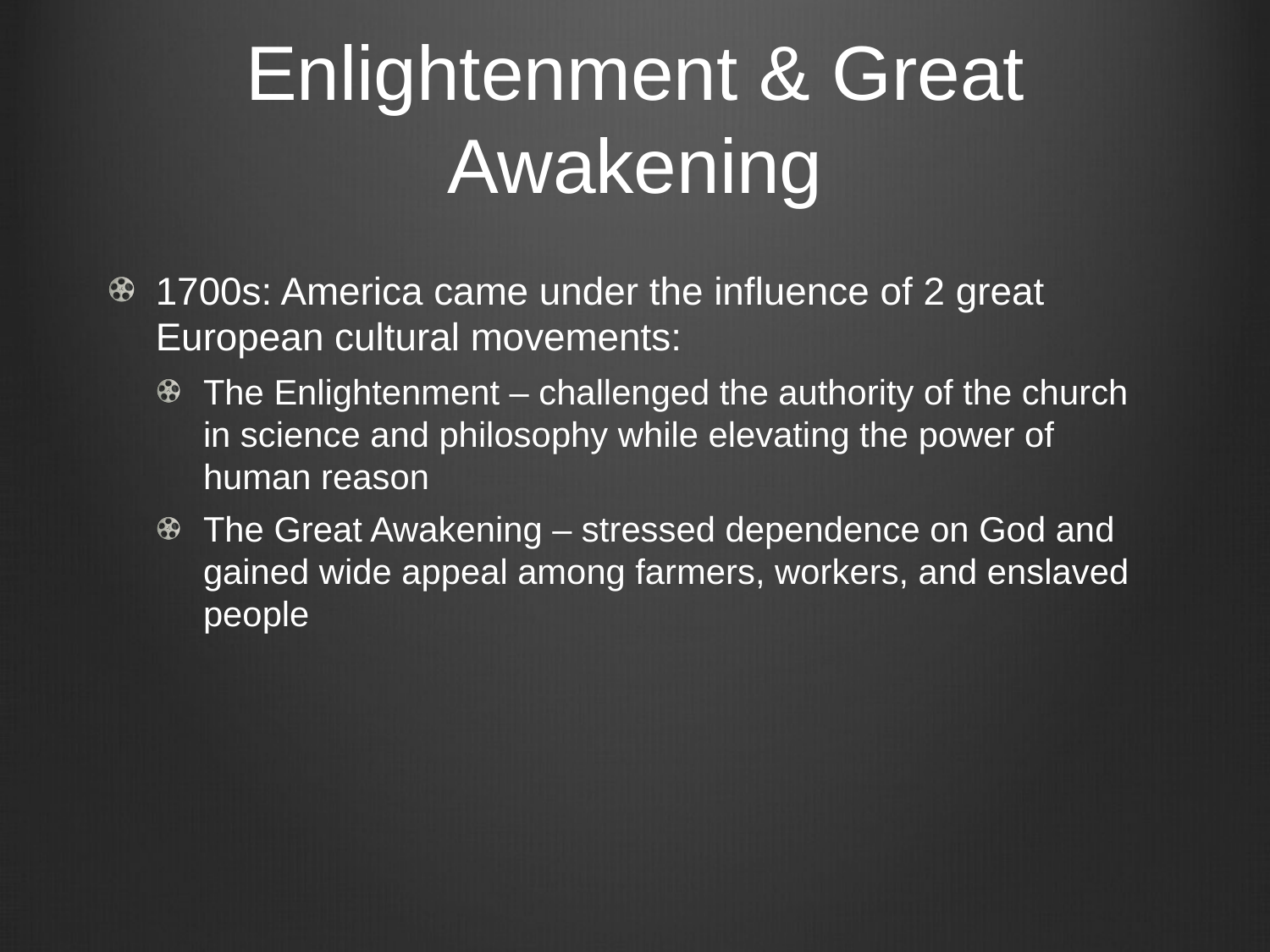

# Enlightenment & Great Awakening
1700s: America came under the influence of 2 great European cultural movements:
The Enlightenment – challenged the authority of the church in science and philosophy while elevating the power of human reason
The Great Awakening – stressed dependence on God and gained wide appeal among farmers, workers, and enslaved people